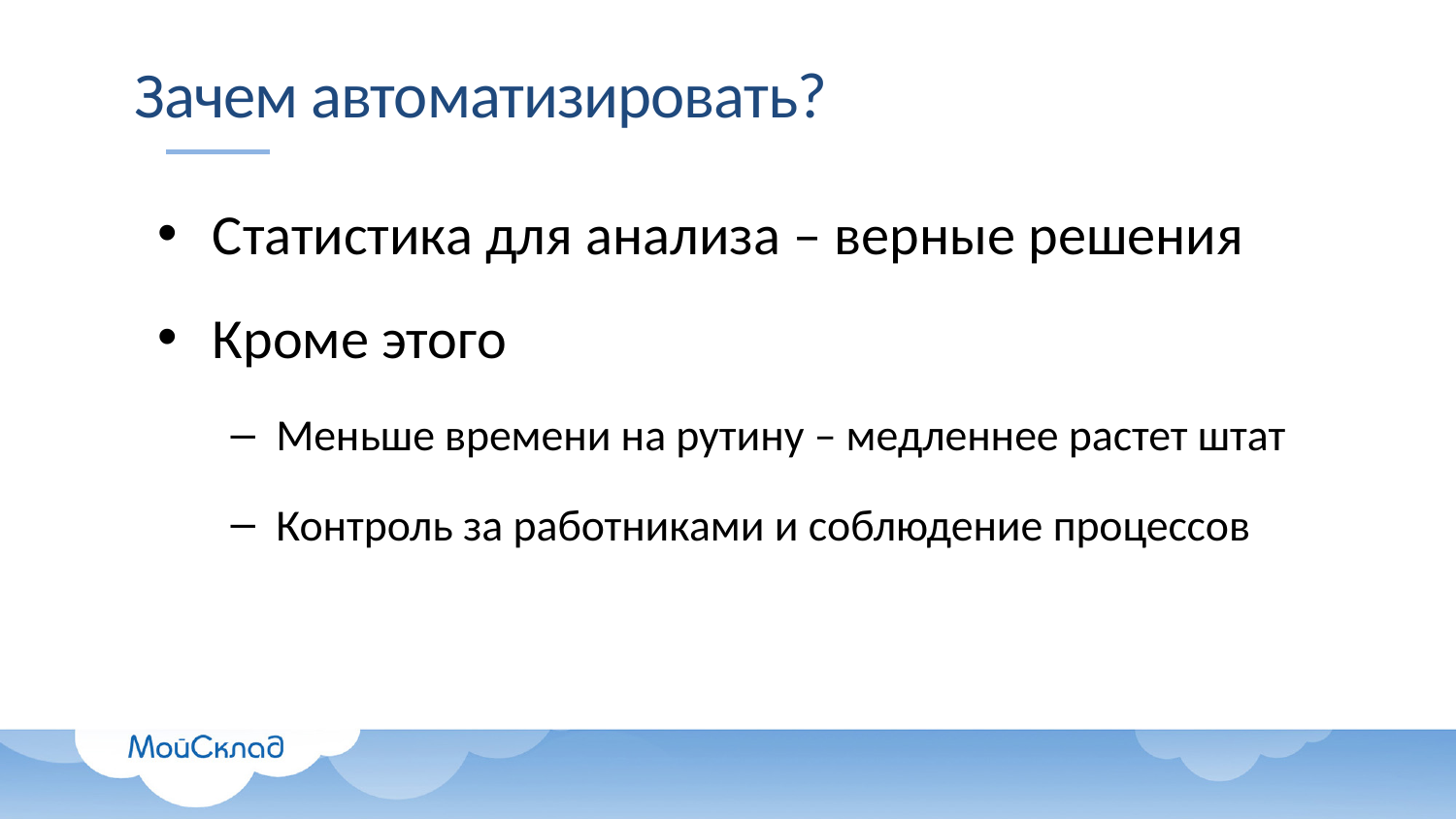

# Зачем автоматизировать?
Статистика для анализа – верные решения
Кроме этого
Меньше времени на рутину – медленнее растет штат
Контроль за работниками и соблюдение процессов